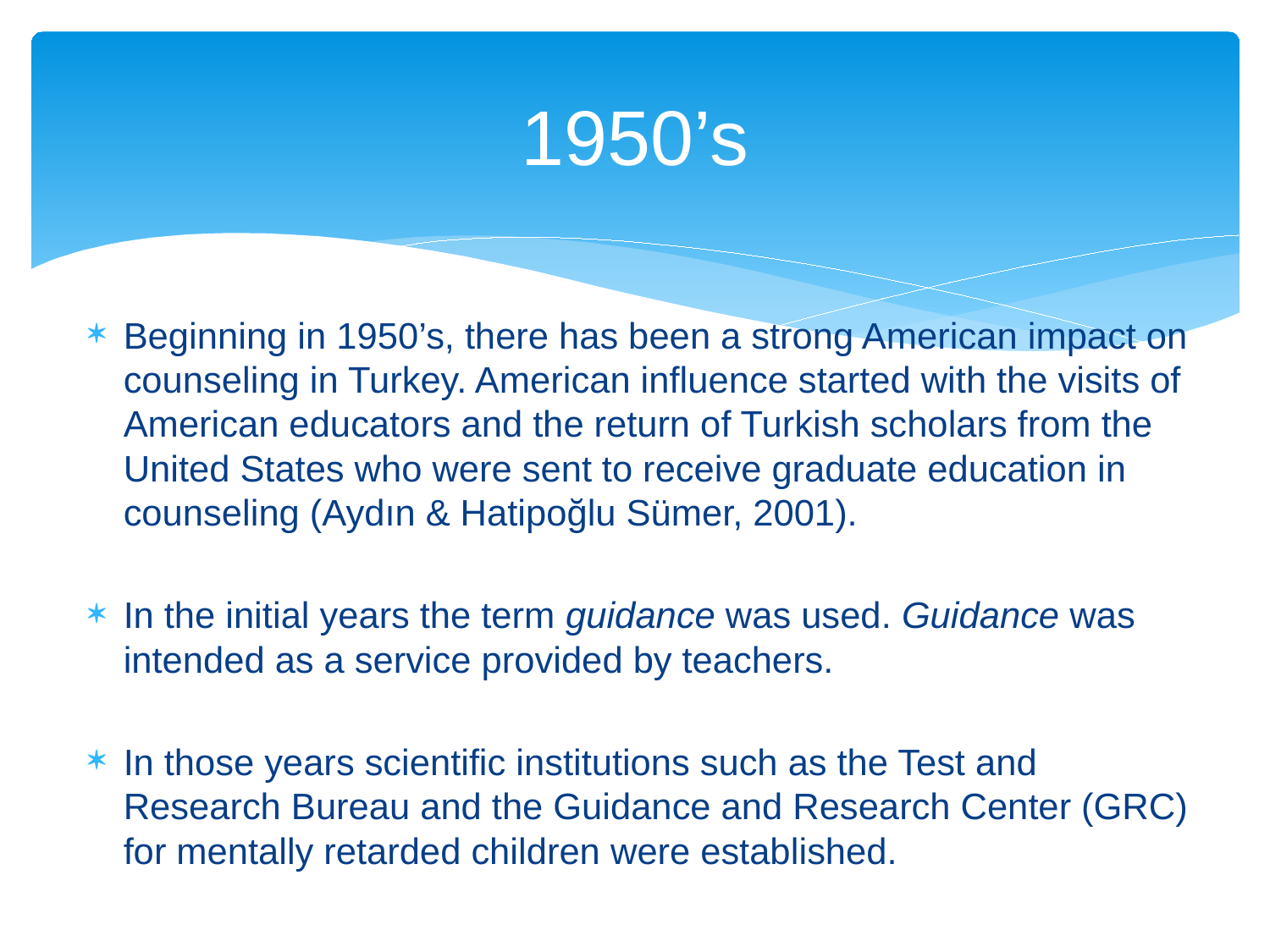

# 1950’s
Beginning in 1950’s, there has been a strong American impact on counseling in Turkey. American influence started with the visits of American educators and the return of Turkish scholars from the United States who were sent to receive graduate education in counseling (Aydın & Hatipoğlu Sümer, 2001).

In the initial years the term guidance was used. Guidance was intended as a service provided by teachers.

In those years scientific institutions such as the Test and Research Bureau and the Guidance and Research Center (GRC) for mentally retarded children were established.